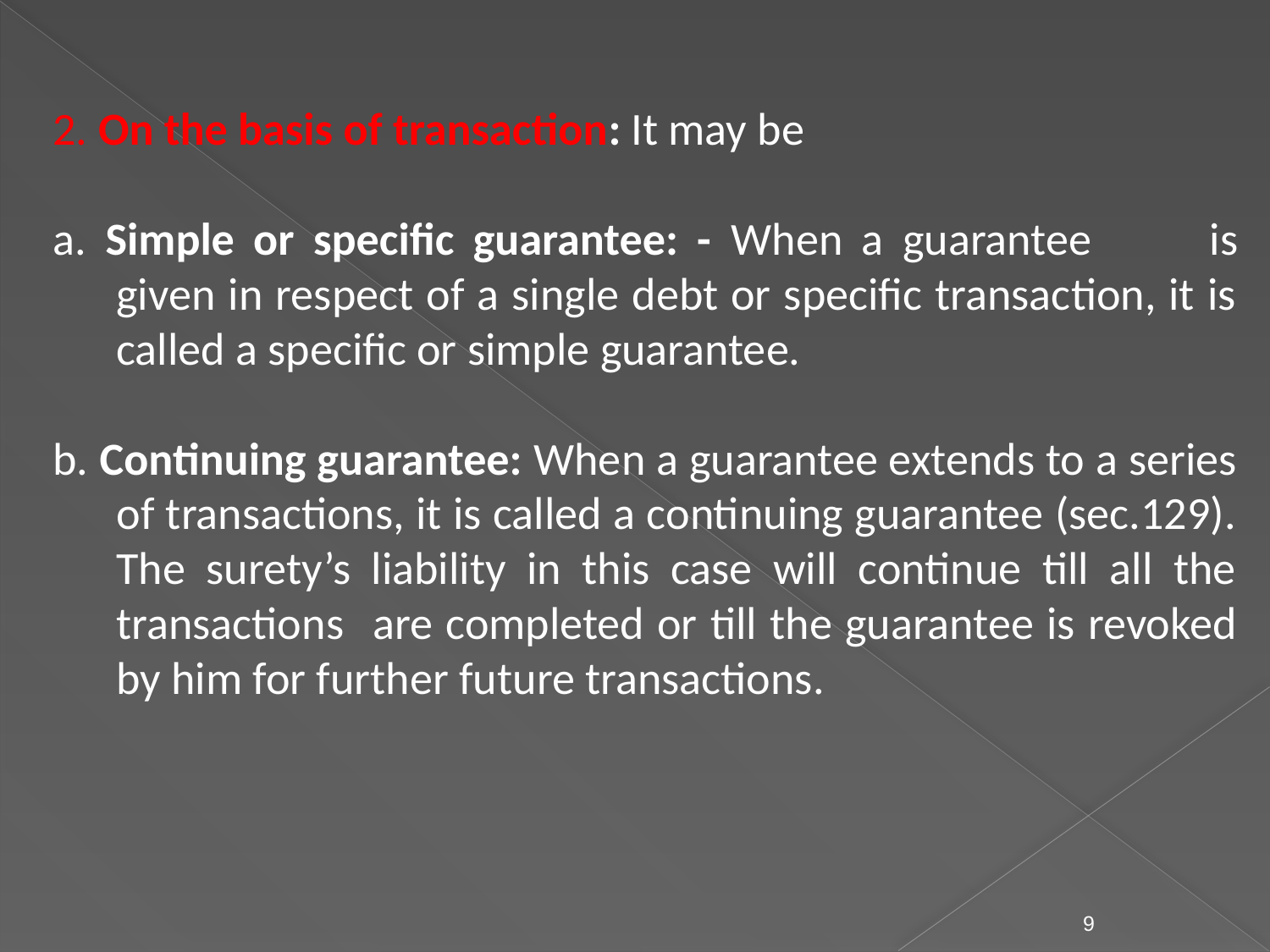

2. On the basis of transaction: It may be

a. Simple or specific guarantee: - When a guarantee 	is given in respect of a single debt or specific transaction, it is called a specific or simple guarantee.

b. Continuing guarantee: When a guarantee extends to a series of transactions, it is called a continuing guarantee (sec.129). The surety’s liability in this case will continue till all the transactions 	are completed or till the guarantee is revoked by him for further future transactions.
9